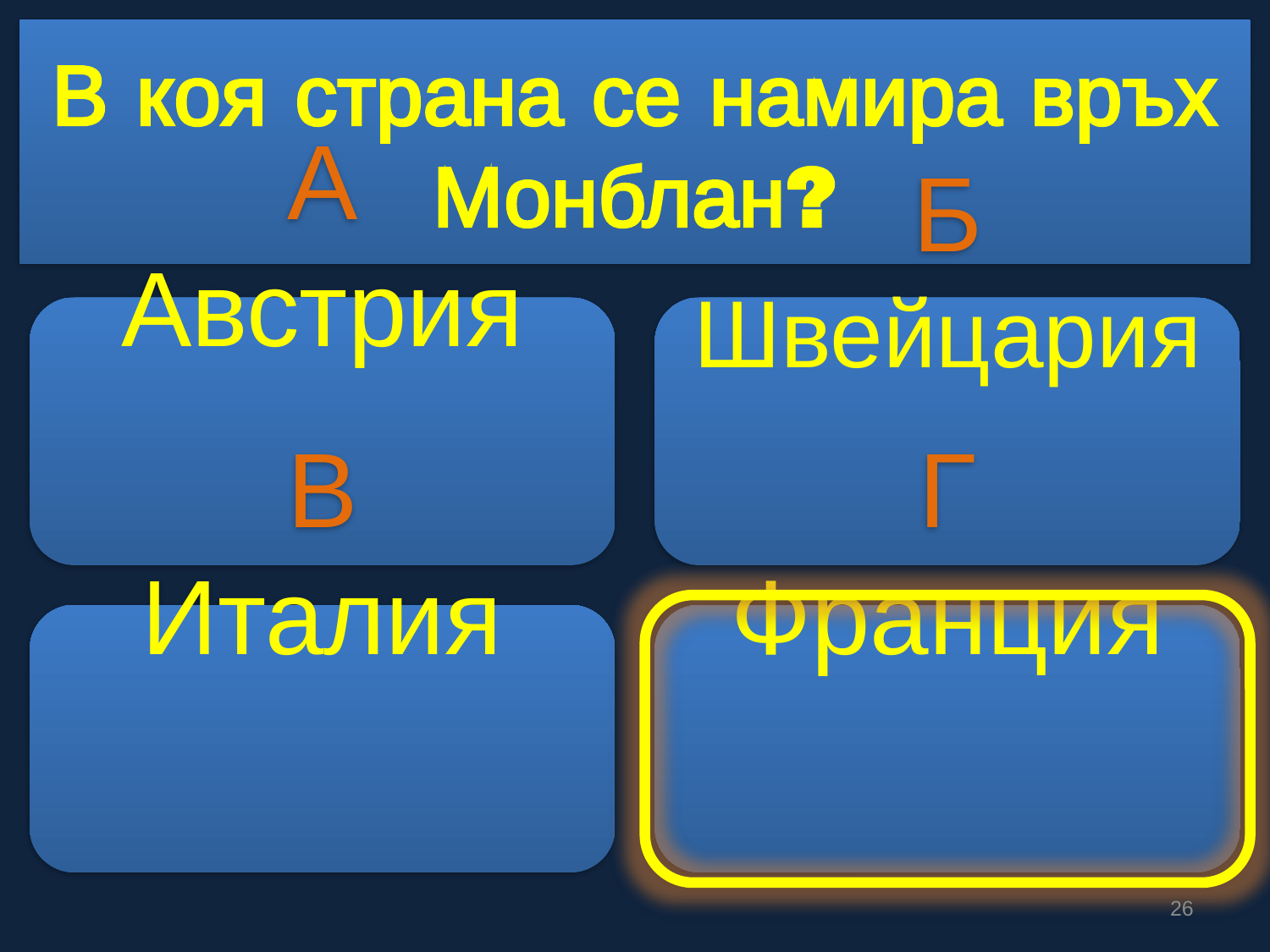

# В коя страна се намира връх Монблан?

А
Австрия

Б
Швейцария

В
Италия

Г
Франция

26